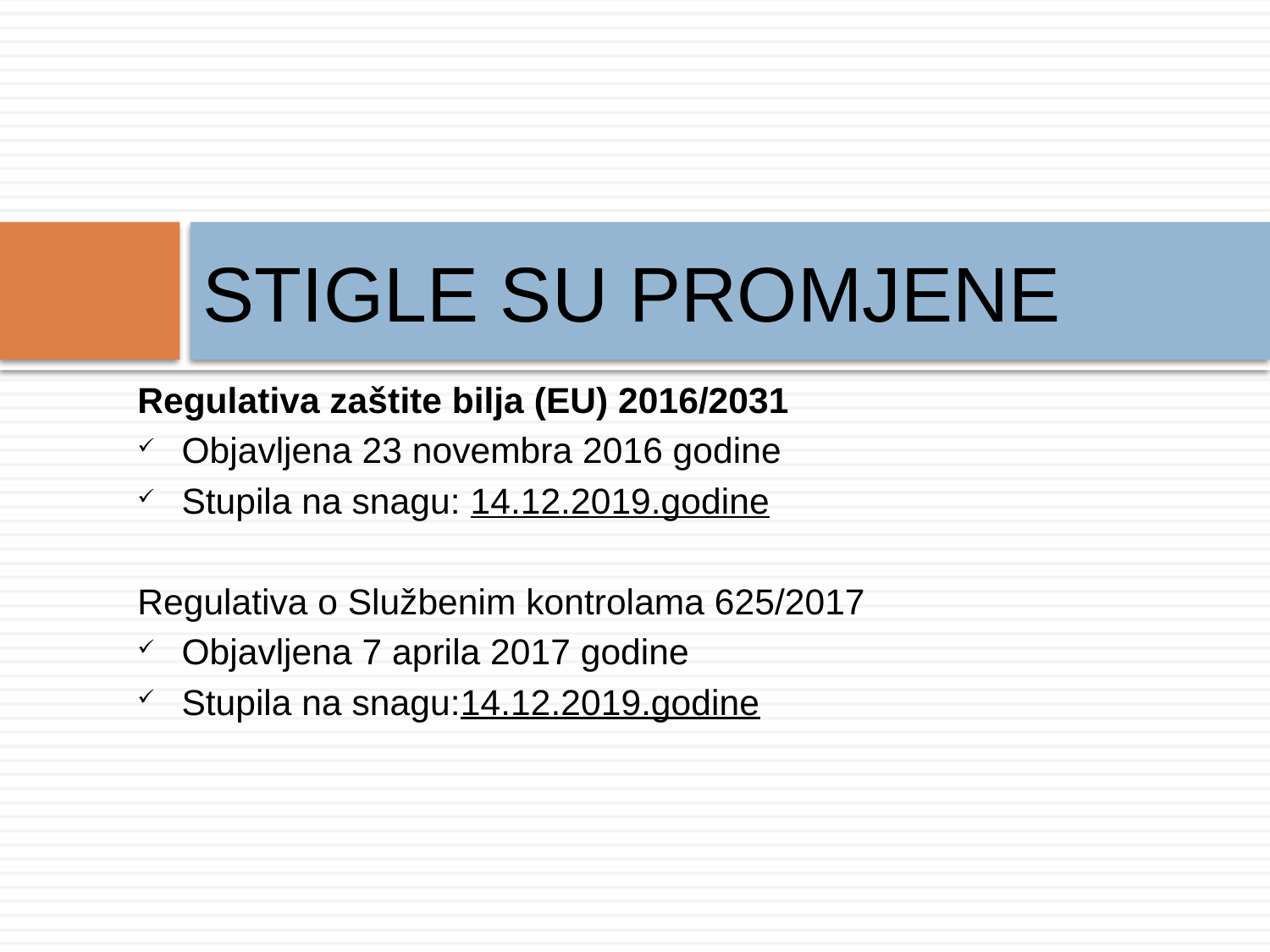

# STIGLE SU PROMJENE
Regulativa zaštite bilja (EU) 2016/2031
Objavljena 23 novembra 2016 godine
Stupila na snagu: 14.12.2019.godine

Regulativa o Službenim kontrolama 625/2017
Objavljena 7 aprila 2017 godine
Stupila na snagu:14.12.2019.godine